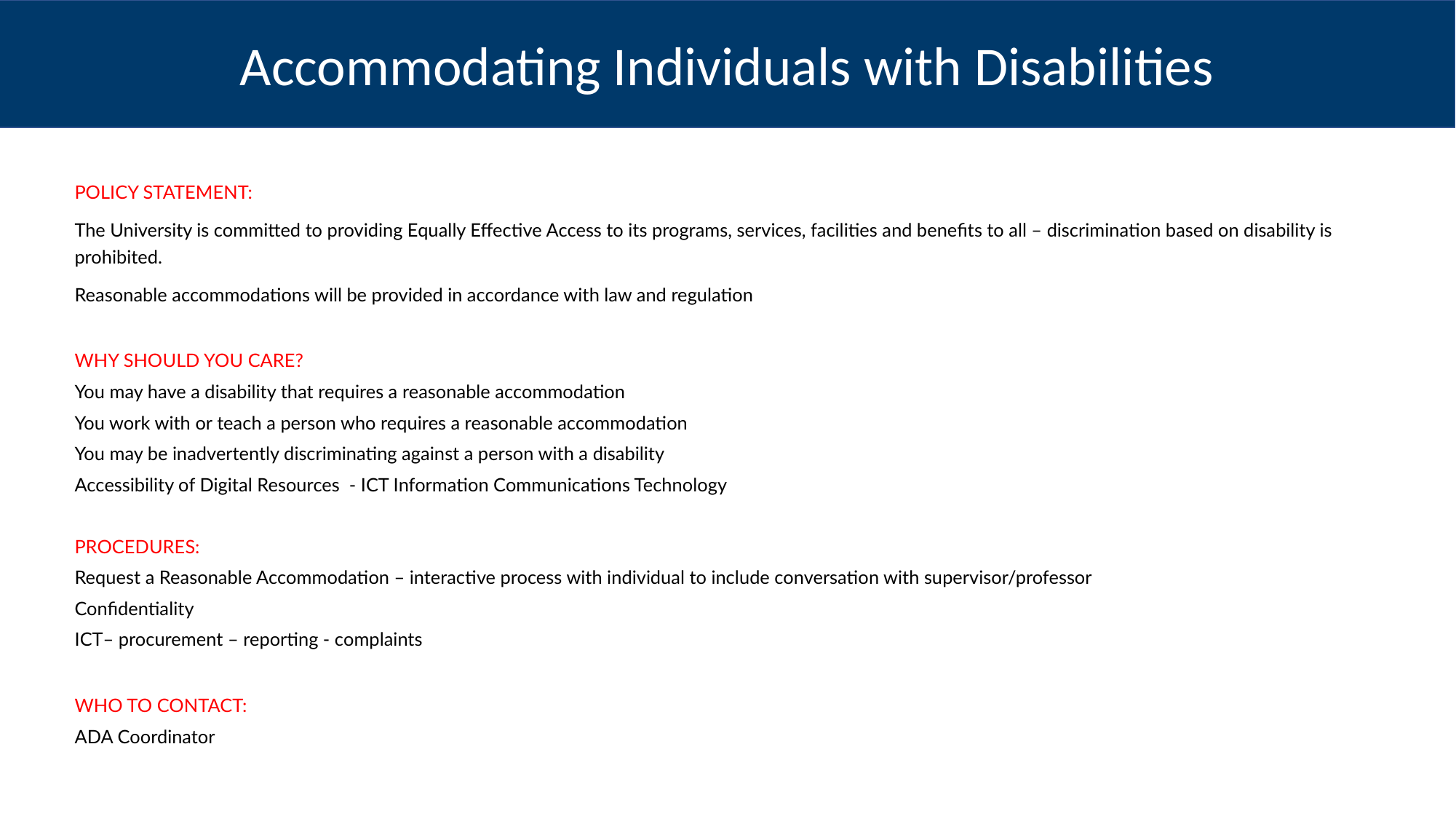

Accommodating Individuals with Disabilities

POLICY STATEMENT:
The University is committed to providing Equally Effective Access to its programs, services, facilities and benefits to all – discrimination based on disability is prohibited.
Reasonable accommodations will be provided in accordance with law and regulation

WHY SHOULD YOU CARE?
You may have a disability that requires a reasonable accommodation
You work with or teach a person who requires a reasonable accommodation
You may be inadvertently discriminating against a person with a disability
Accessibility of Digital Resources  - ICT Information Communications Technology

PROCEDURES:
Request a Reasonable Accommodation – interactive process with individual to include conversation with supervisor/professor
Confidentiality
ICT– procurement – reporting - complaints

WHO TO CONTACT:
ADA Coordinator